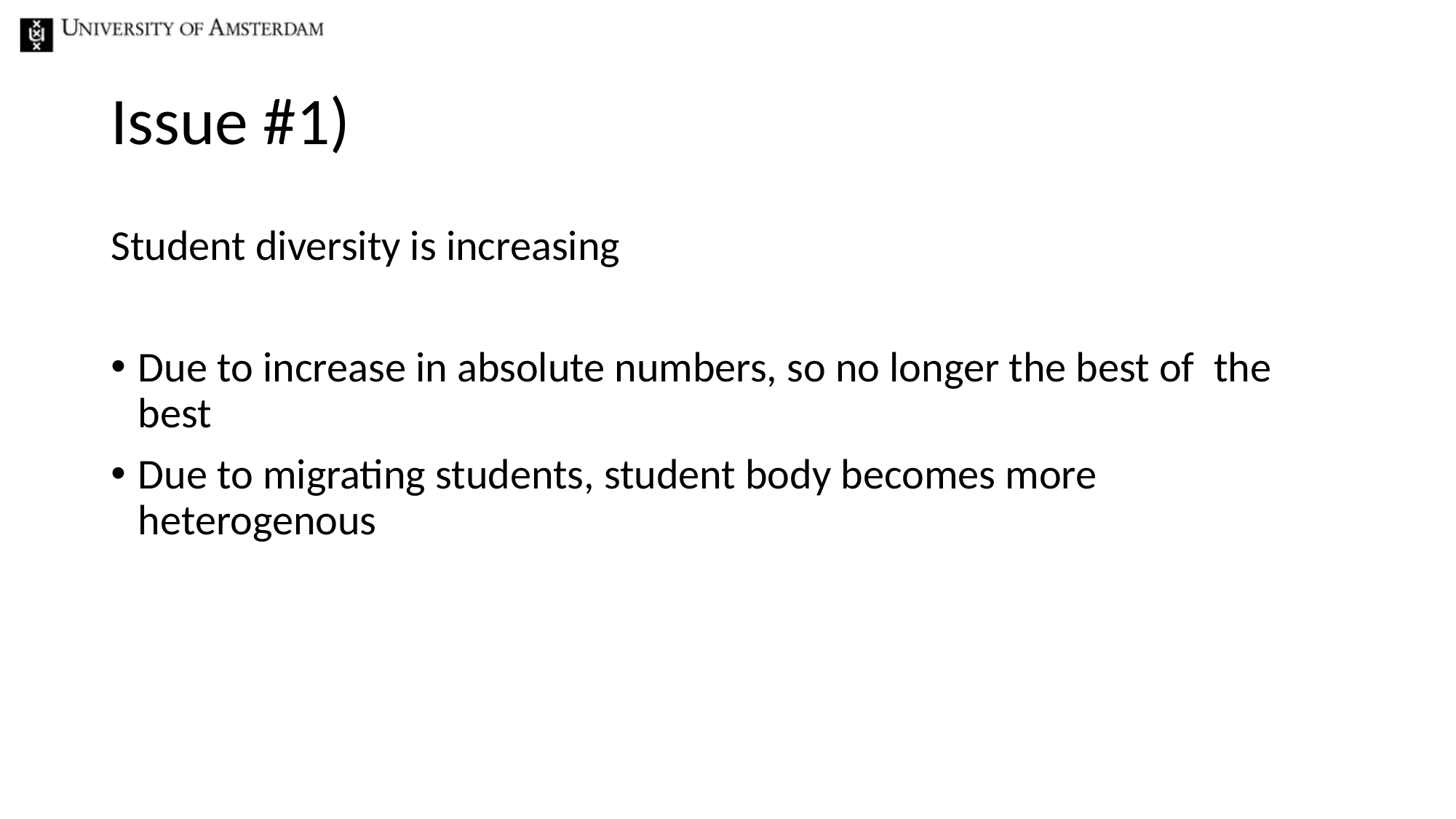

# Issue #1)
Student diversity is increasing

Due to increase in absolute numbers, so no longer the best of  the best
Due to migrating students, student body becomes more heterogenous